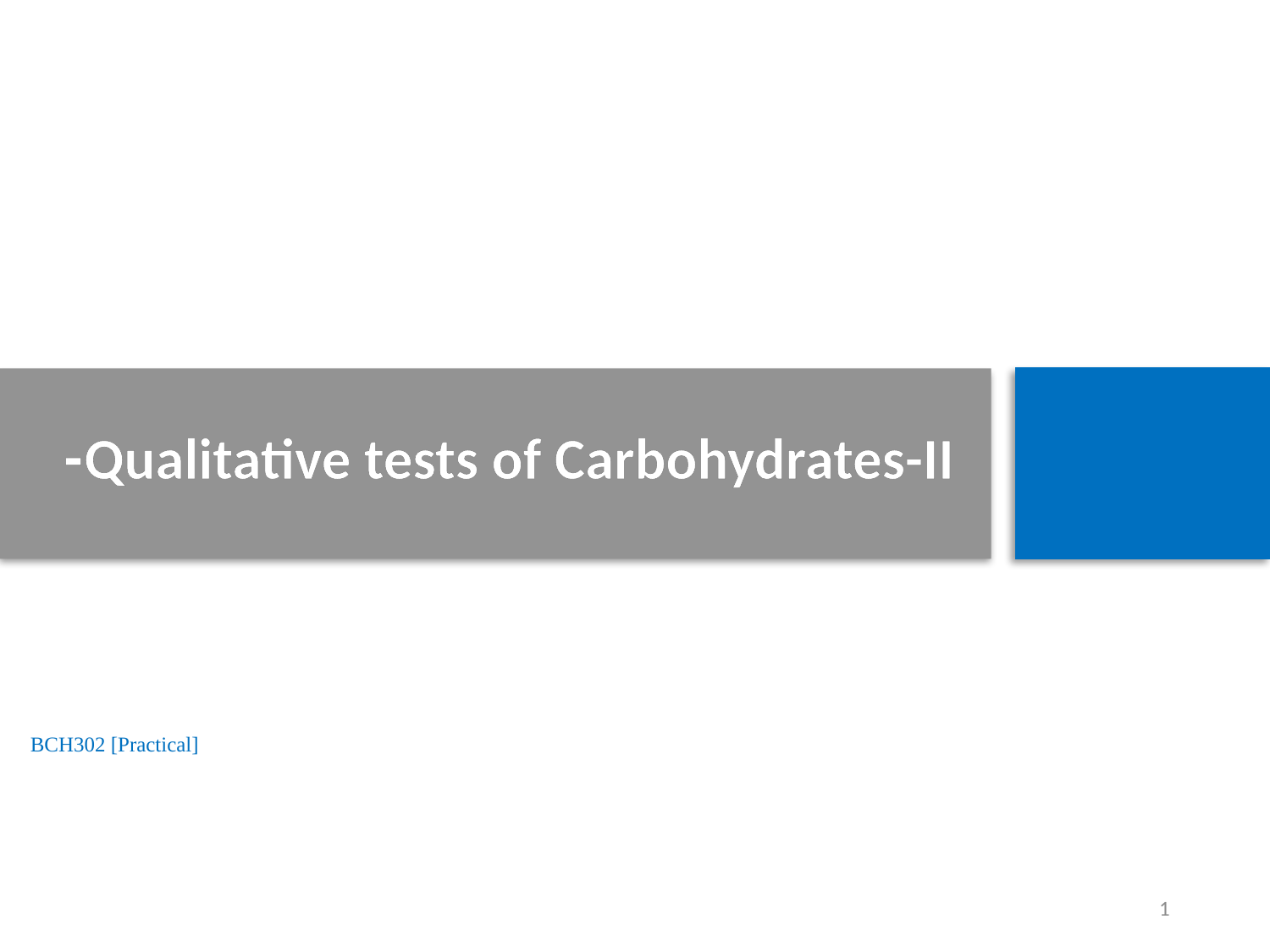

Qualitative tests of Carbohydrates-II-

BCH302 [Practical]
1